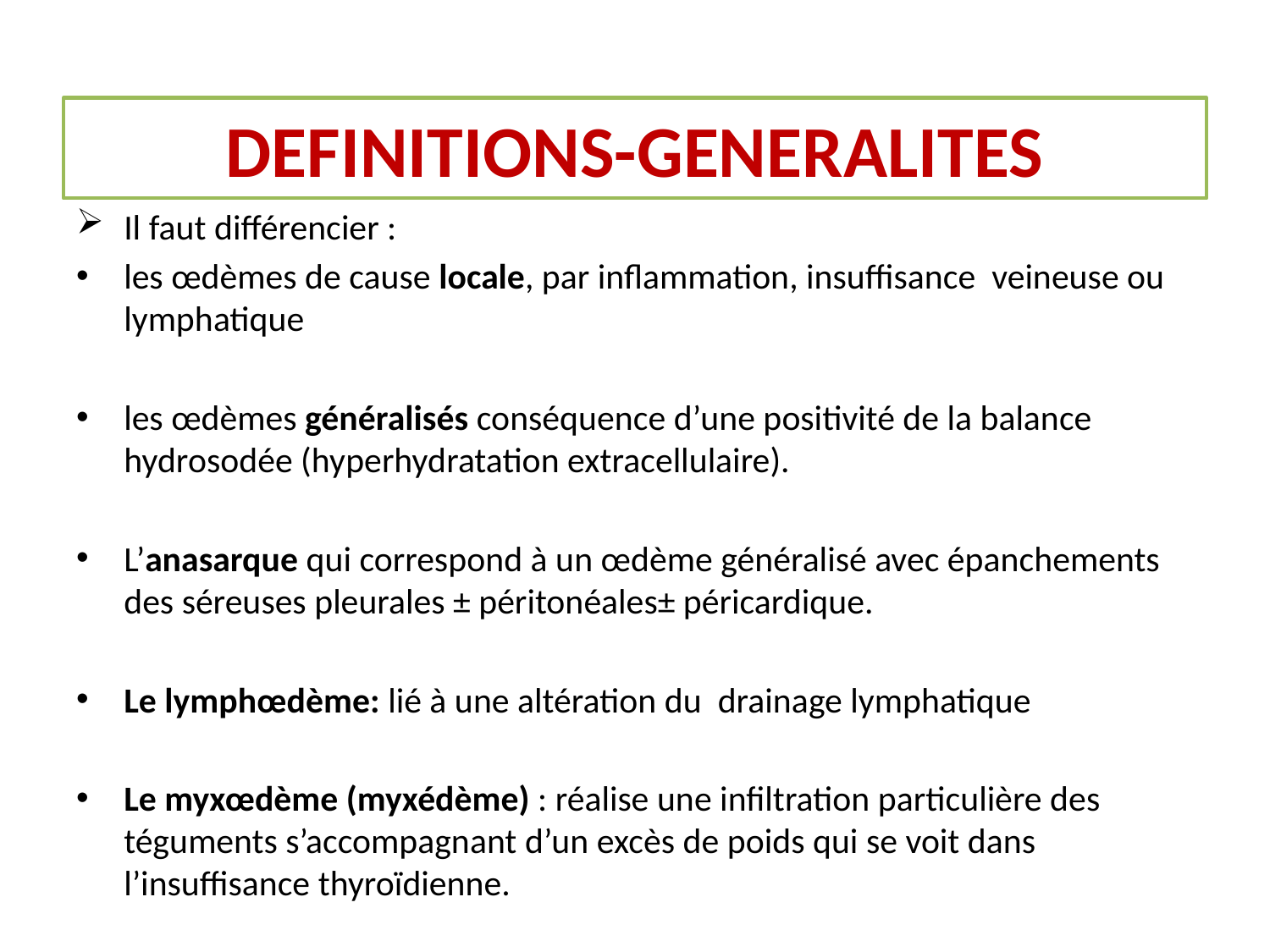

# DEFINITIONS-GENERALITES
Il faut différencier :
les œdèmes de cause locale, par inflammation, insuffisance  veineuse ou lymphatique

les œdèmes généralisés conséquence d’une positivité de la balance hydrosodée (hyperhydratation extracellulaire).

L’anasarque qui correspond à un œdème généralisé avec épanchements des séreuses pleurales ± péritonéales± péricardique.

Le lymphœdème: lié à une altération du  drainage lymphatique

Le myxœdème (myxédème) : réalise une infiltration particulière des téguments s’accompagnant d’un excès de poids qui se voit dans l’insuffisance thyroïdienne.